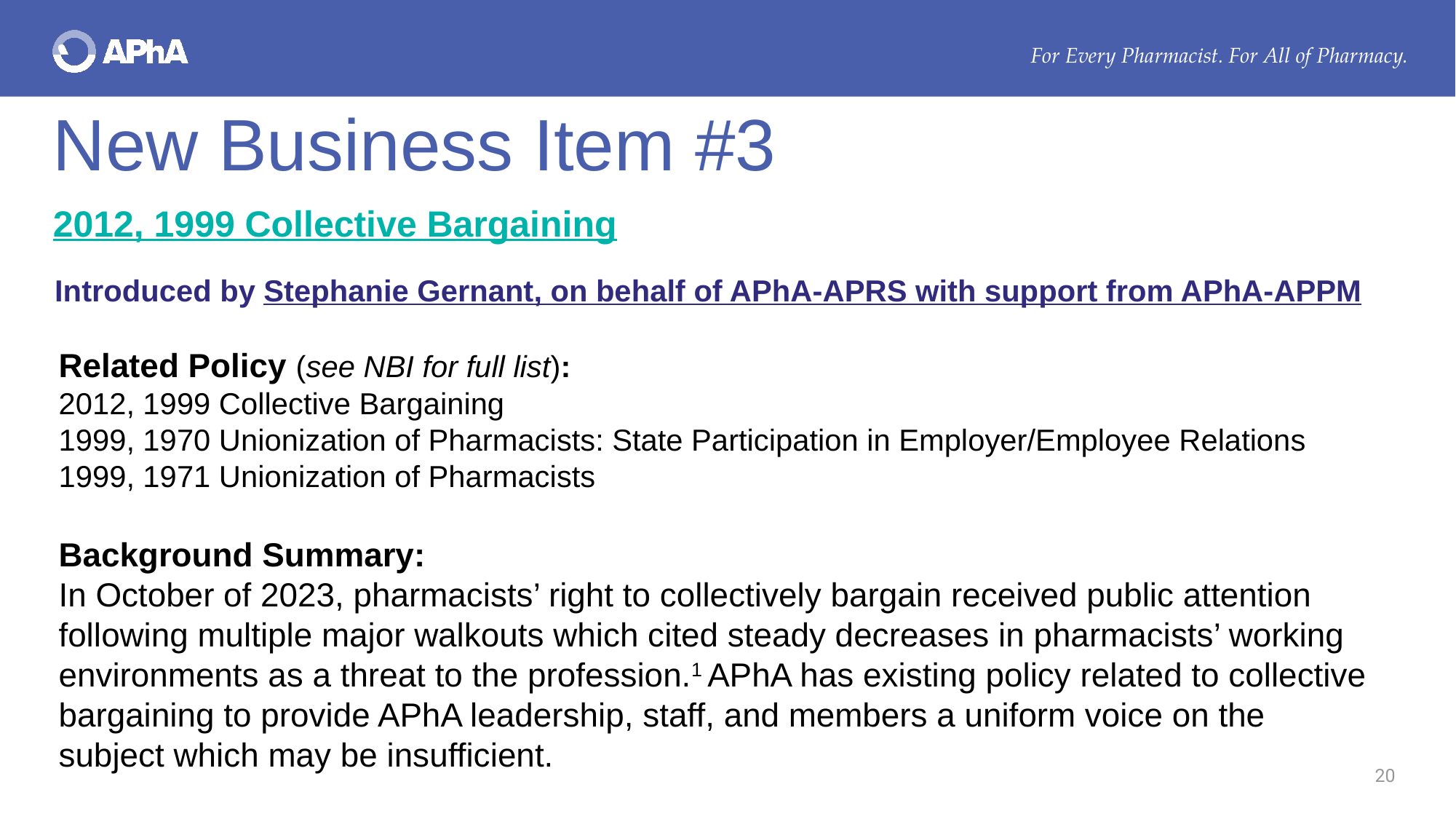

# New Business Item #3
2012, 1999 Collective Bargaining
Introduced by Stephanie Gernant, on behalf of APhA-APRS with support from APhA-APPM

Related Policy (see NBI for full list):
2012, 1999 Collective Bargaining
1999, 1970 Unionization of Pharmacists: State Participation in Employer/Employee Relations
1999, 1971 Unionization of Pharmacists

Background Summary:
In October of 2023, pharmacists’ right to collectively bargain received public attention following multiple major walkouts which cited steady decreases in pharmacists’ working environments as a threat to the profession.1 APhA has existing policy related to collective bargaining to provide APhA leadership, staff, and members a uniform voice on the subject which may be insufficient.
20